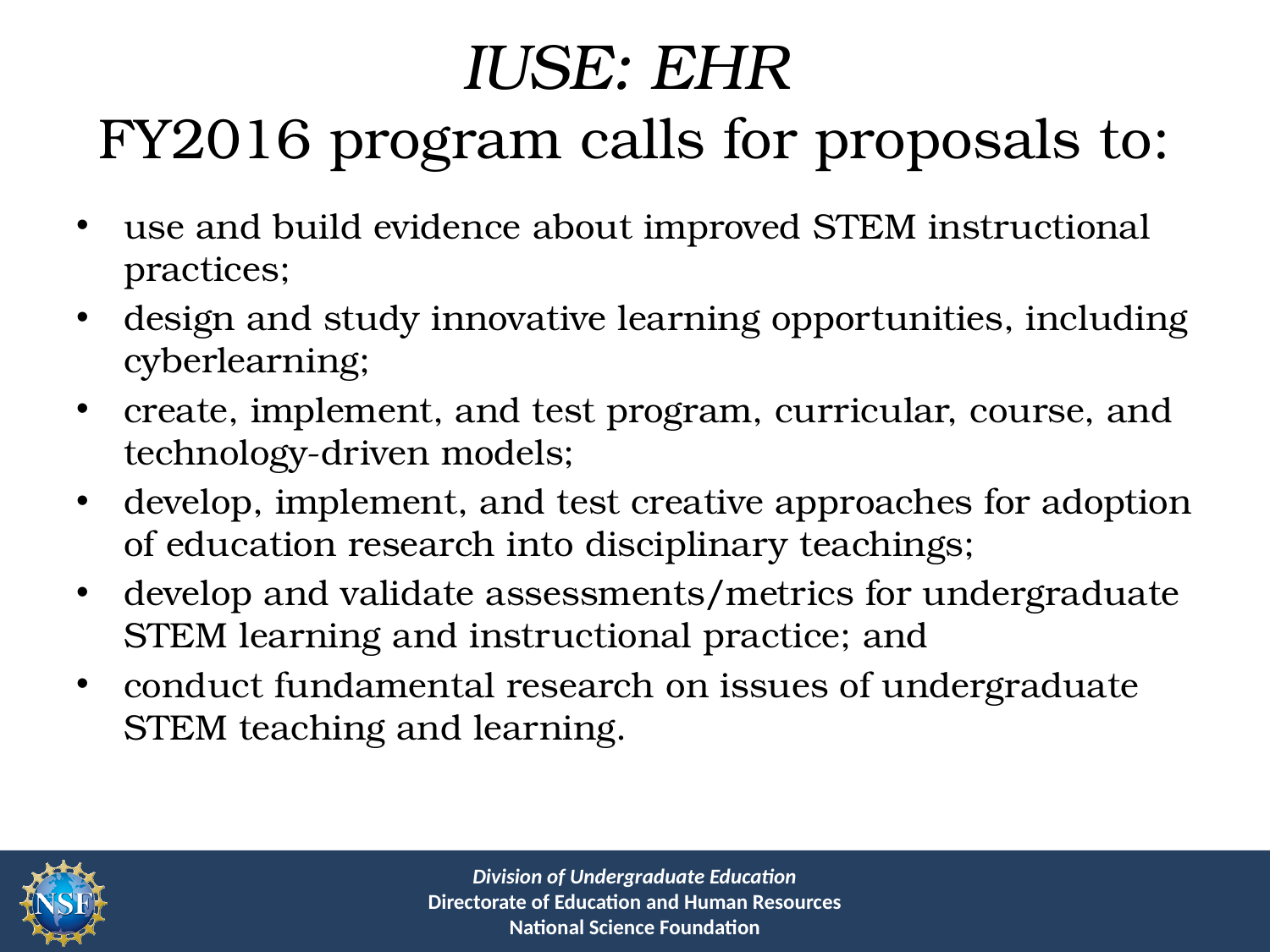

# IUSE: EHR FY2016 program calls for proposals to:
use and build evidence about improved STEM instructional practices;
design and study innovative learning opportunities, including cyberlearning;
create, implement, and test program, curricular, course, and technology-driven models;
develop, implement, and test creative approaches for adoption of education research into disciplinary teachings;
develop and validate assessments/metrics for undergraduate STEM learning and instructional practice; and
conduct fundamental research on issues of undergraduate STEM teaching and learning.